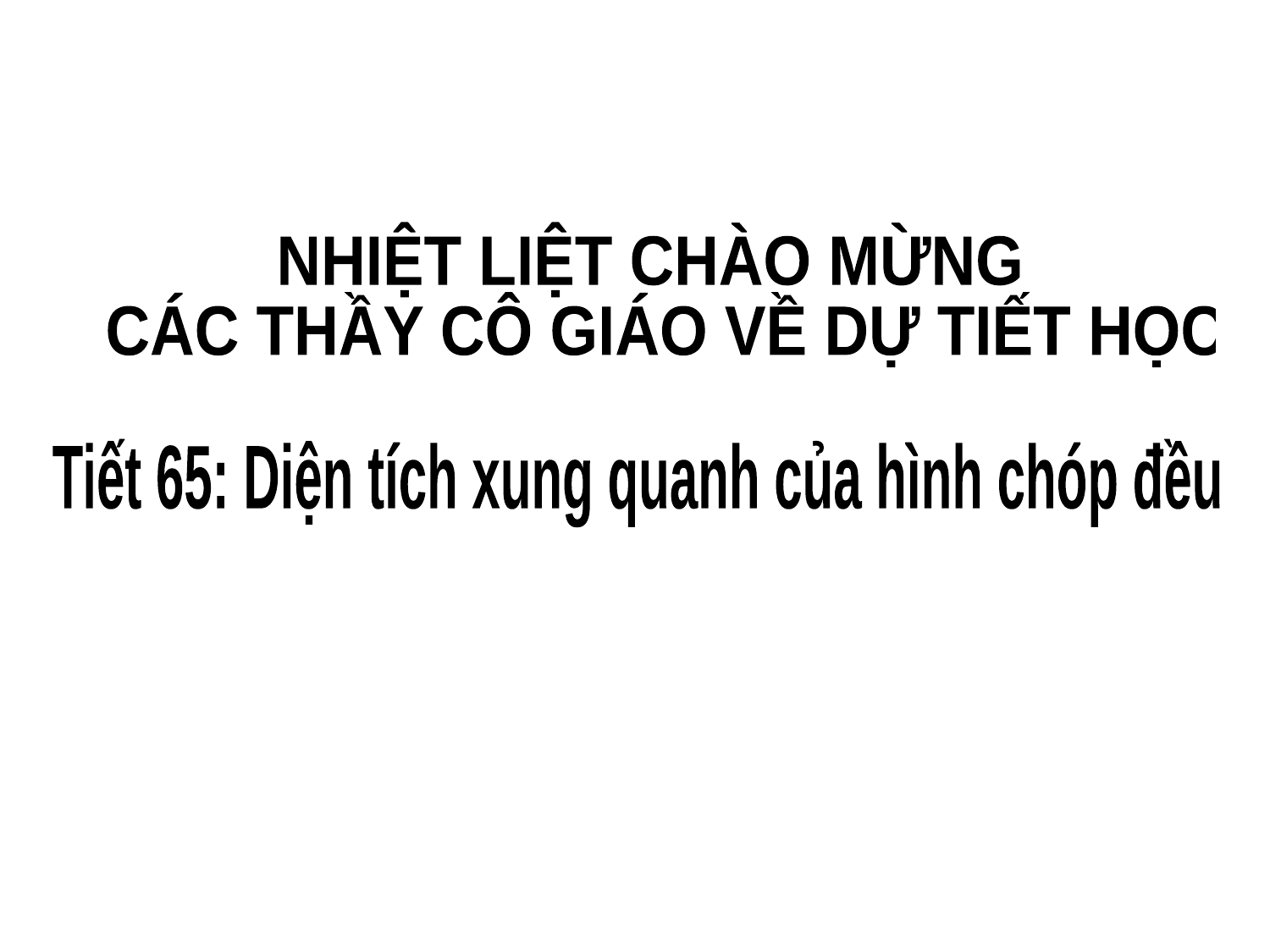

NHIỆT LIỆT CHÀO MỪNG
 CÁC THẦY CÔ GIÁO VỀ DỰ TIẾT HỌC
Tiết 65: Diện tích xung quanh của hình chóp đều